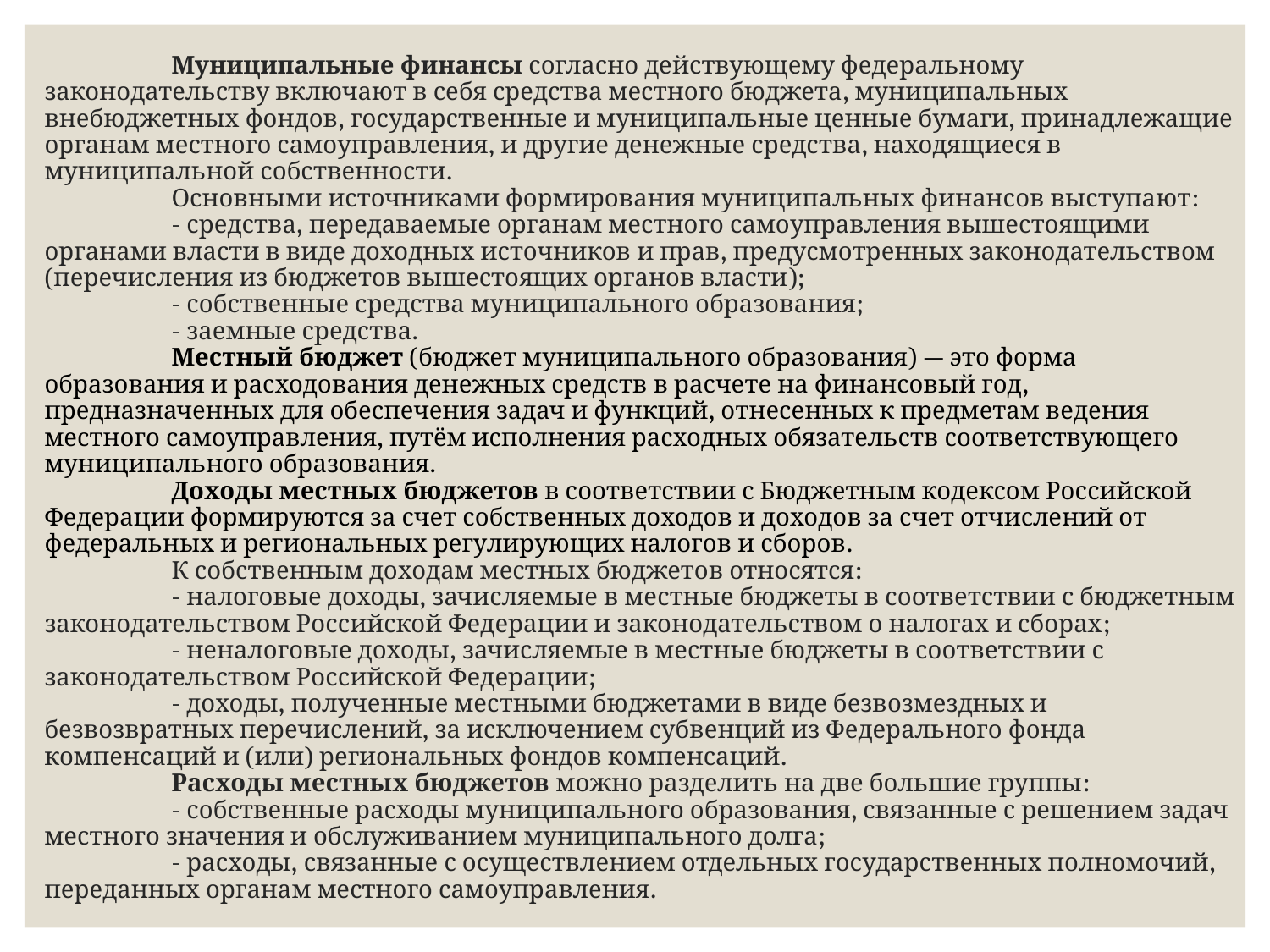

# Муниципальные финансы согласно действующему федеральному законодательству включают в себя средства местного бюджета, муниципальных внебюджетных фондов, государственные и муниципальные ценные бумаги, принадлежащие органам местного самоуправления, и другие денежные средства, находящиеся в муниципальной собственности. Основными источниками формирования муниципальных финансов выступают: - средства, передаваемые органам местного самоуправления вышестоящими органами власти в виде доходных источников и прав, предусмотренных законодательством (перечисления из бюджетов вышестоящих органов власти); - собственные средства муниципального образования; - заемные средства. Местный бюджет (бюджет муниципального образования) — это форма образования и расходования денежных средств в расчете на финансовый год, предназначенных для обеспечения задач и функций, отнесенных к предметам ведения местного самоуправления, путём исполнения расходных обязательств соответствующего муниципального образования. Доходы местных бюджетов в соответствии с Бюджетным кодексом Российской Федерации формируются за счет собственных доходов и доходов за счет отчислений от федеральных и региональных регулирующих налогов и сборов. К собственным доходам местных бюджетов относятся: - налоговые доходы, зачисляемые в местные бюджеты в соответствии с бюджетным законодательством Российской Федерации и законодательством о налогах и сборах; - неналоговые доходы, зачисляемые в местные бюджеты в соответствии с законодательством Российской Федерации; - доходы, полученные местными бюджетами в виде безвозмездных и безвозвратных перечислений, за исключением субвенций из Федерального фонда компенсаций и (или) региональных фондов компенсаций. Расходы местных бюджетов можно разделить на две большие группы: - собственные расходы муниципального образования, связанные с решением задач местного значения и обслуживанием муниципального долга; - расходы, связанные с осуществлением отдельных государственных полномочий, переданных органам местного самоуправления.